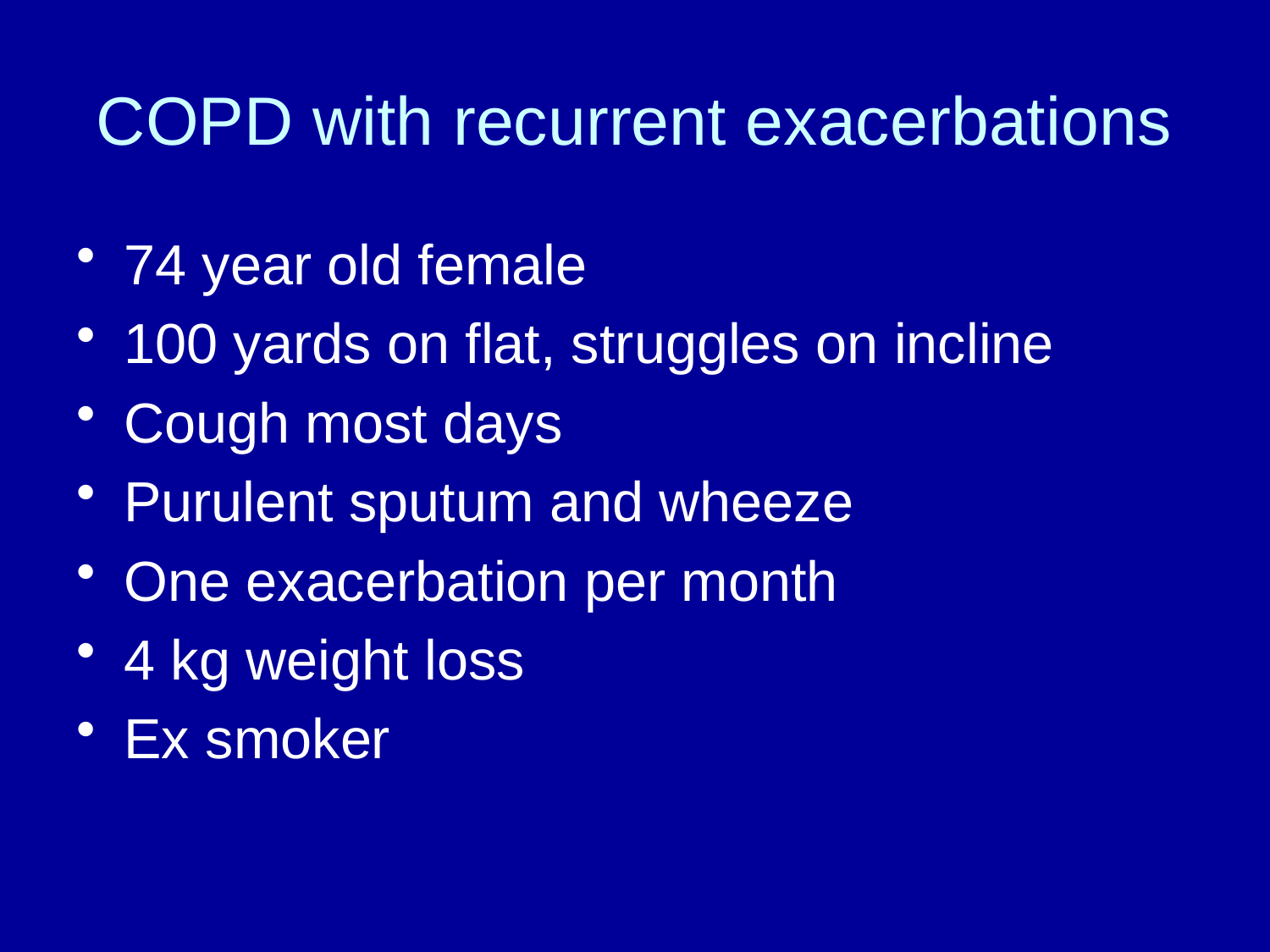

# COPD with recurrent exacerbations
74 year old female
100 yards on flat, struggles on incline
Cough most days
Purulent sputum and wheeze
One exacerbation per month
4 kg weight loss
Ex smoker